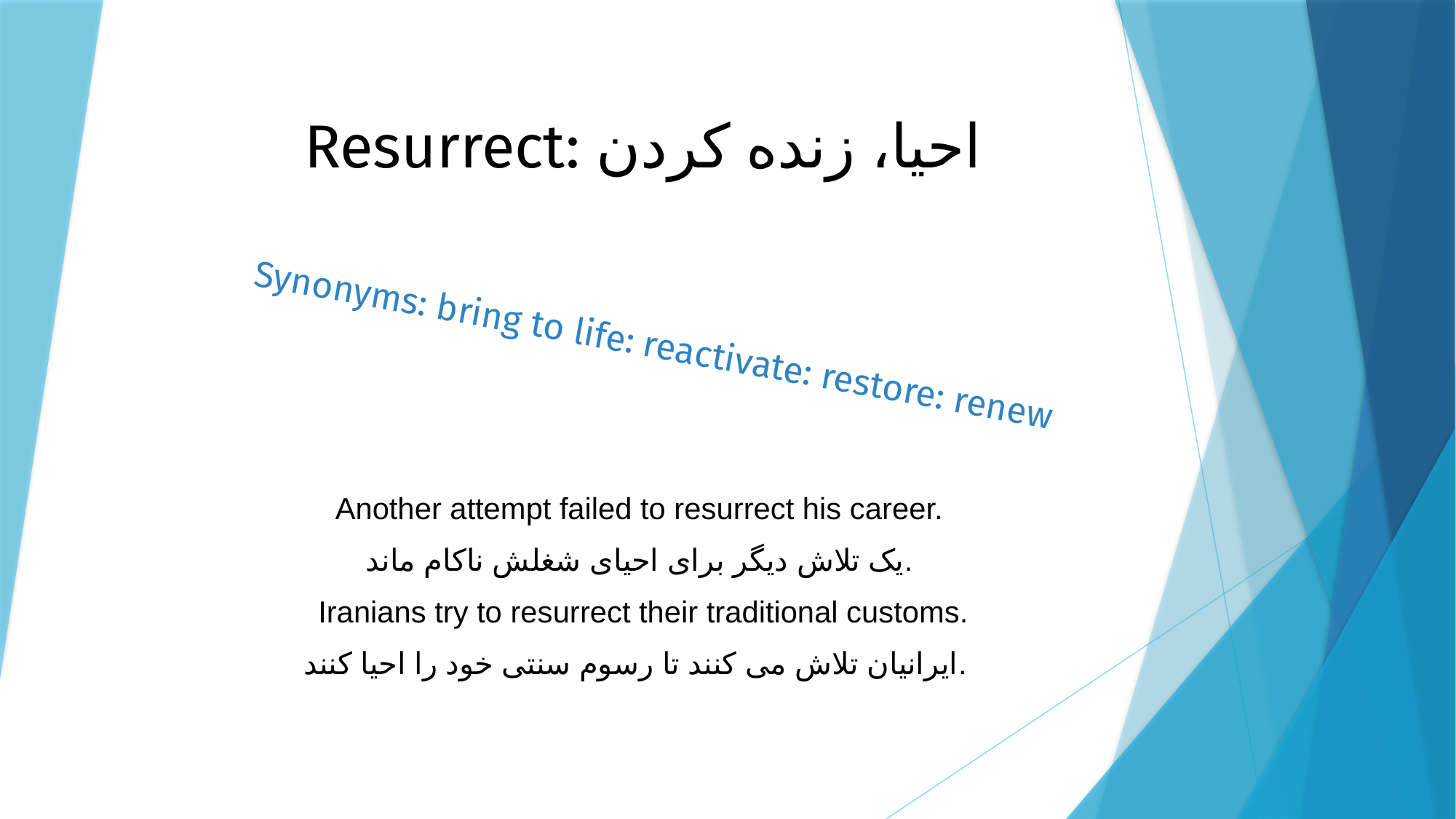

# Resurrect: احیا، زنده کردن
Synonyms: bring to life: reactivate: restore: renew
Another attempt failed to resurrect his career.
یک تلاش دیگر برای احیای شغلش ناکام ماند.
Iranians try to resurrect their traditional customs.
ایرانیان تلاش می کنند تا رسوم سنتی خود را احیا کنند.